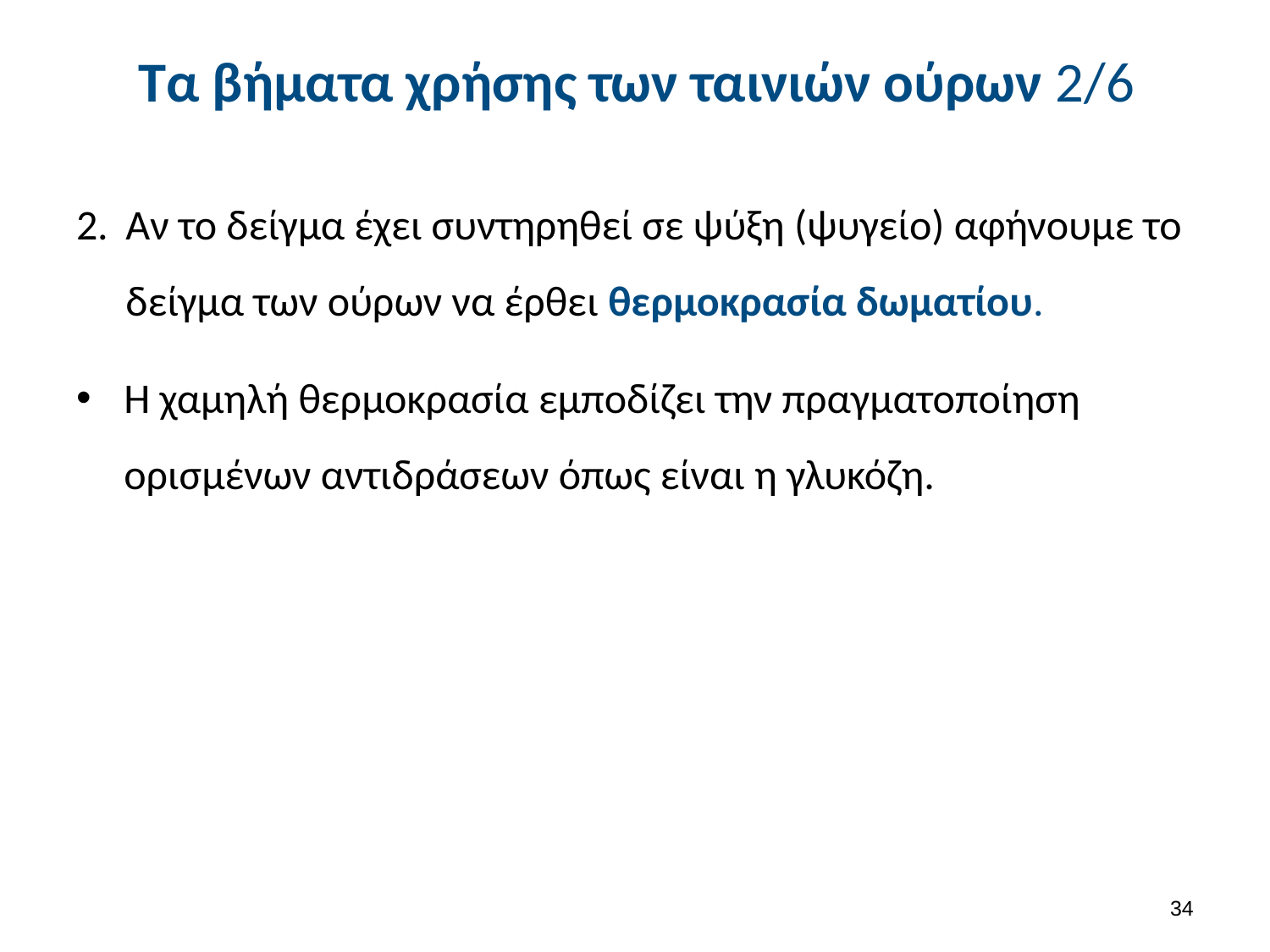

# Τα βήματα χρήσης των ταινιών ούρων 2/6
Αν το δείγμα έχει συντηρηθεί σε ψύξη (ψυγείο) αφήνουμε το δείγμα των ούρων να έρθει θερμοκρασία δωματίου.
Η χαμηλή θερμοκρασία εμποδίζει την πραγματοποίηση ορισμένων αντιδράσεων όπως είναι η γλυκόζη.

34